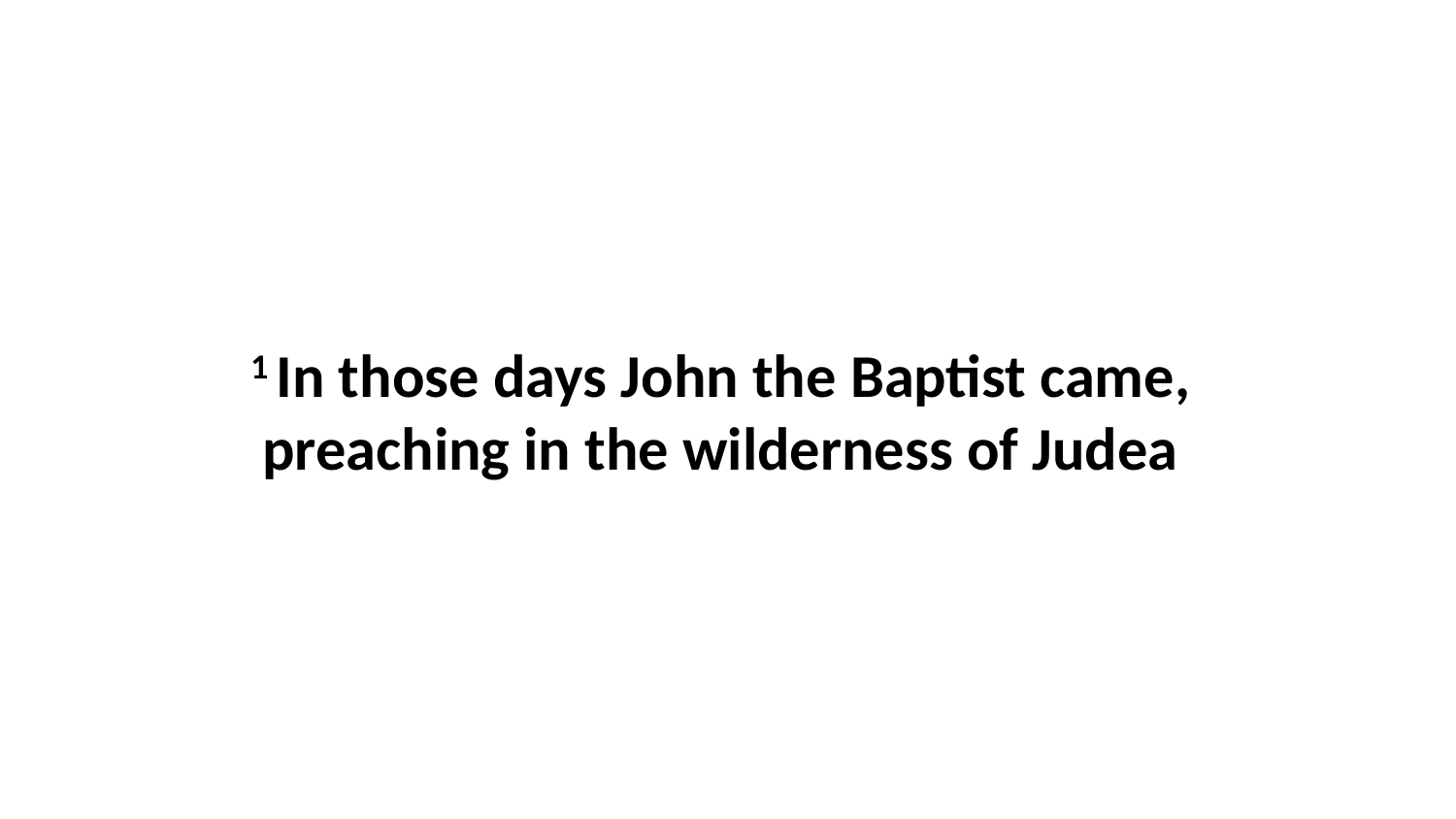

1 In those days John the Baptist came,  preaching in the wilderness of Judea